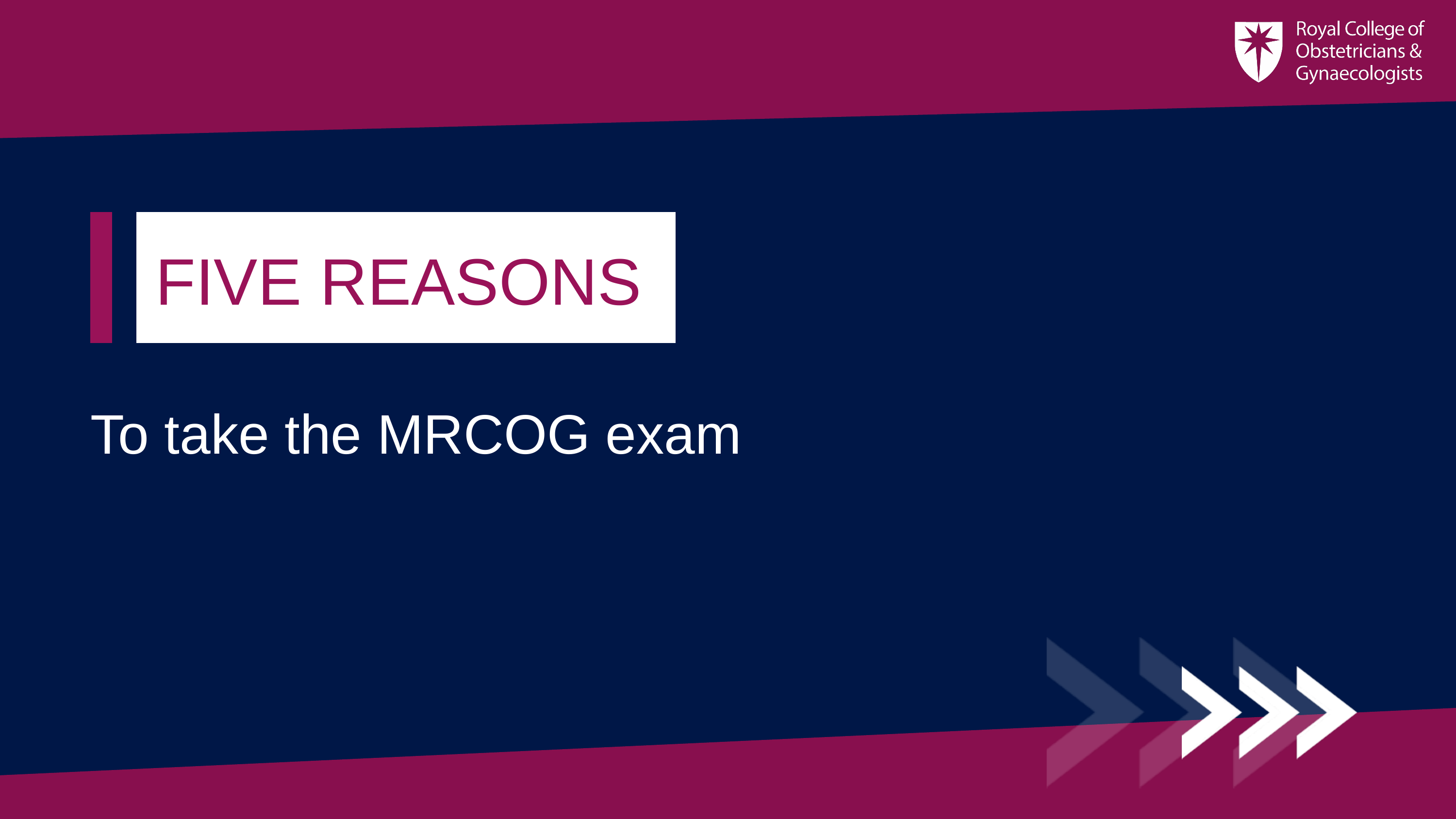

FIVE REASONS
To take the MRCOG exam